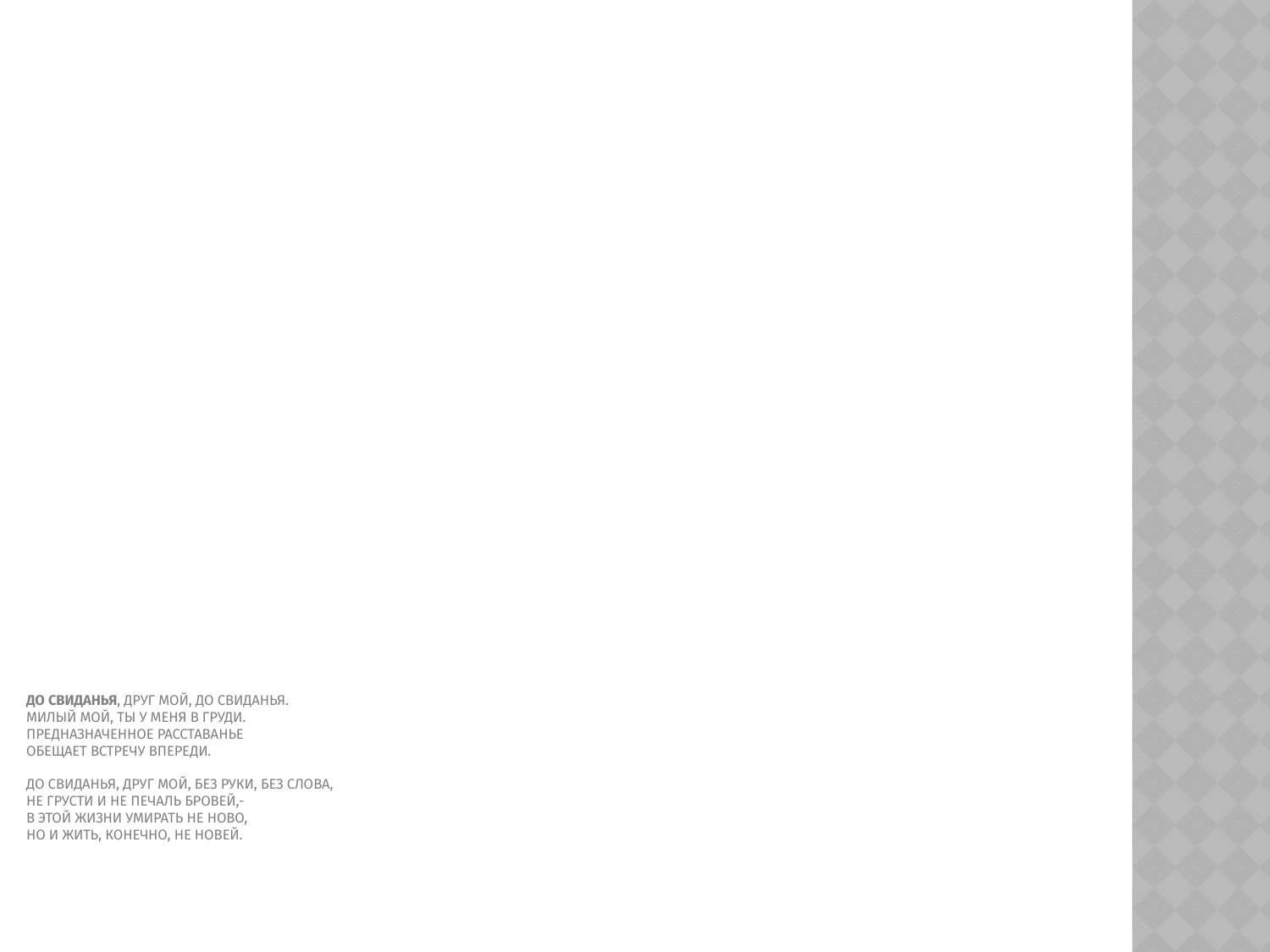

# До свиданья, друг мой, до свиданья. Милый мой, ты у меня в груди. Предназначенное расставанье Обещает встречу впереди. До свиданья, друг мой, без руки, без слова, Не грусти и не печаль бровей,- В этой жизни умирать не ново, Но и жить, конечно, не новей.